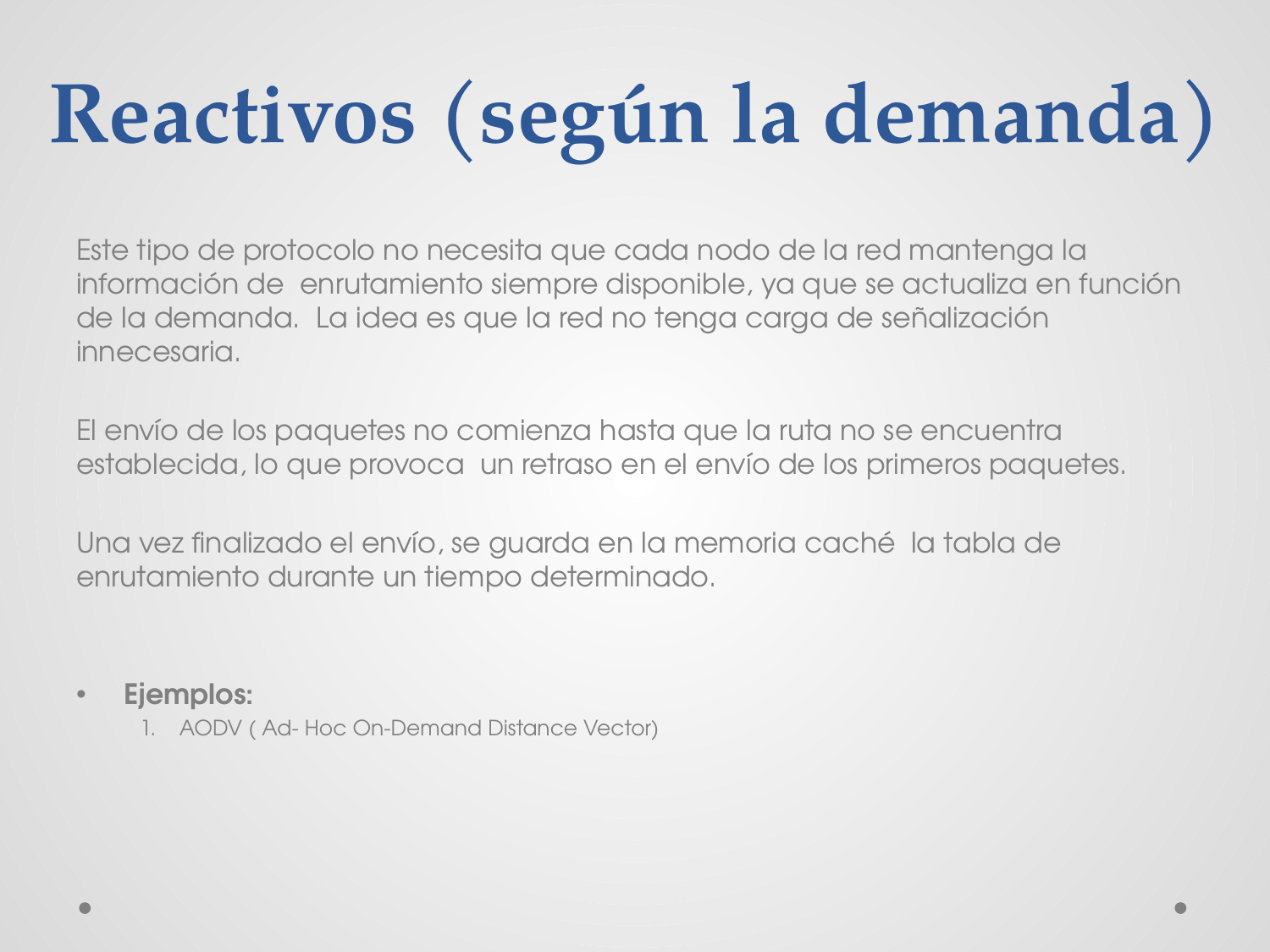

# Reactivos (según la demanda)
Este tipo de protocolo no necesita que cada nodo de la red mantenga la información de  enrutamiento siempre disponible, ya que se actualiza en función de la demanda.  La idea es que la red no tenga carga de señalización innecesaria.

El envío de los paquetes no comienza hasta que la ruta no se encuentra establecida, lo que provoca  un retraso en el envío de los primeros paquetes.

Una vez finalizado el envío, se guarda en la memoria caché  la tabla de enrutamiento durante un tiempo determinado.

Ejemplos:
AODV ( Ad- Hoc On-Demand Distance Vector)